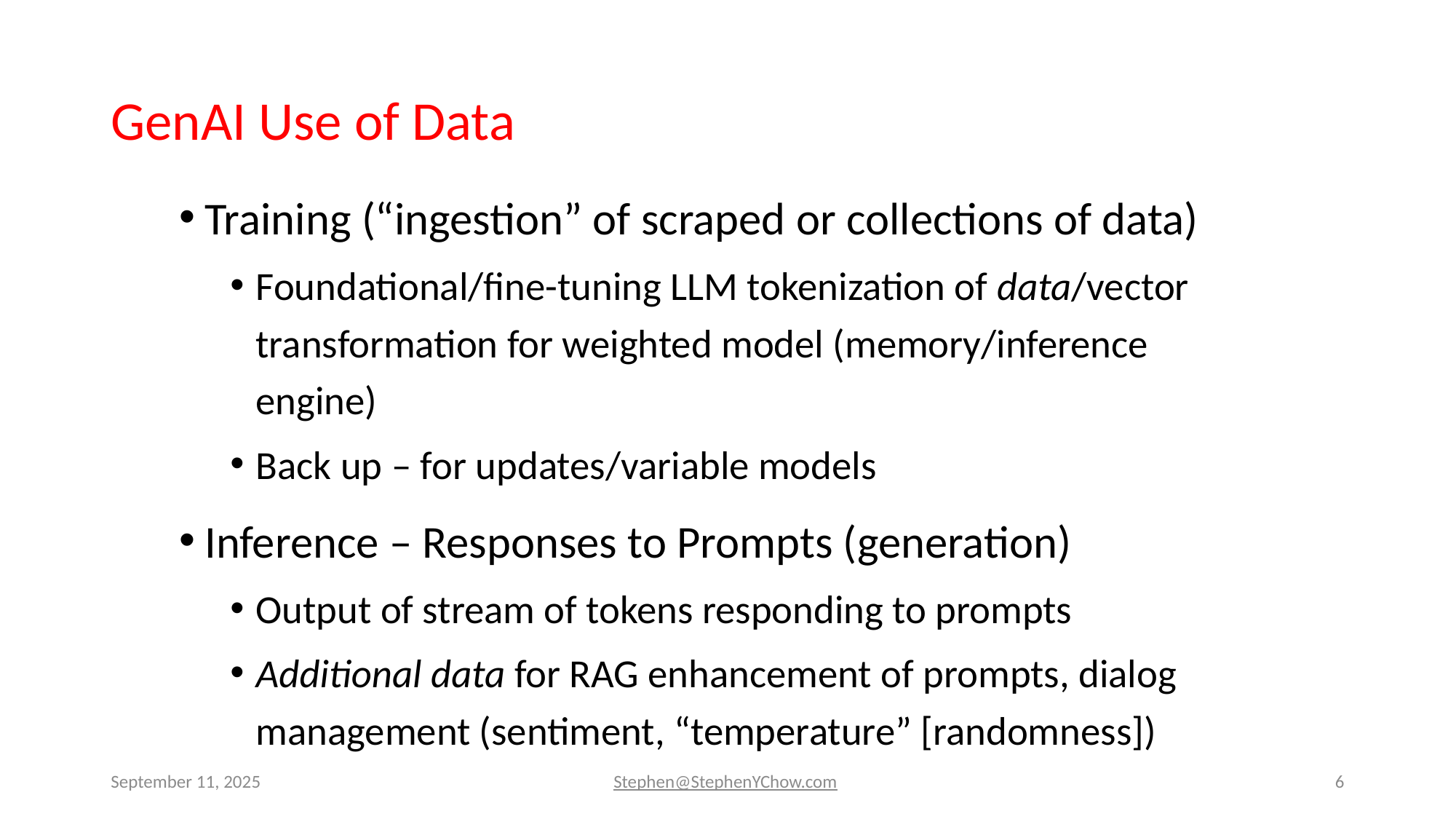

# GenAI Use of Data
Training (“ingestion” of scraped or collections of data)
Foundational/fine-tuning LLM tokenization of data/vector transformation for weighted model (memory/inference engine)
Back up – for updates/variable models
Inference – Responses to Prompts (generation)
Output of stream of tokens responding to prompts
Additional data for RAG enhancement of prompts, dialog management (sentiment, “temperature” [randomness])
September 11, 2025
Stephen@StephenYChow.com
6